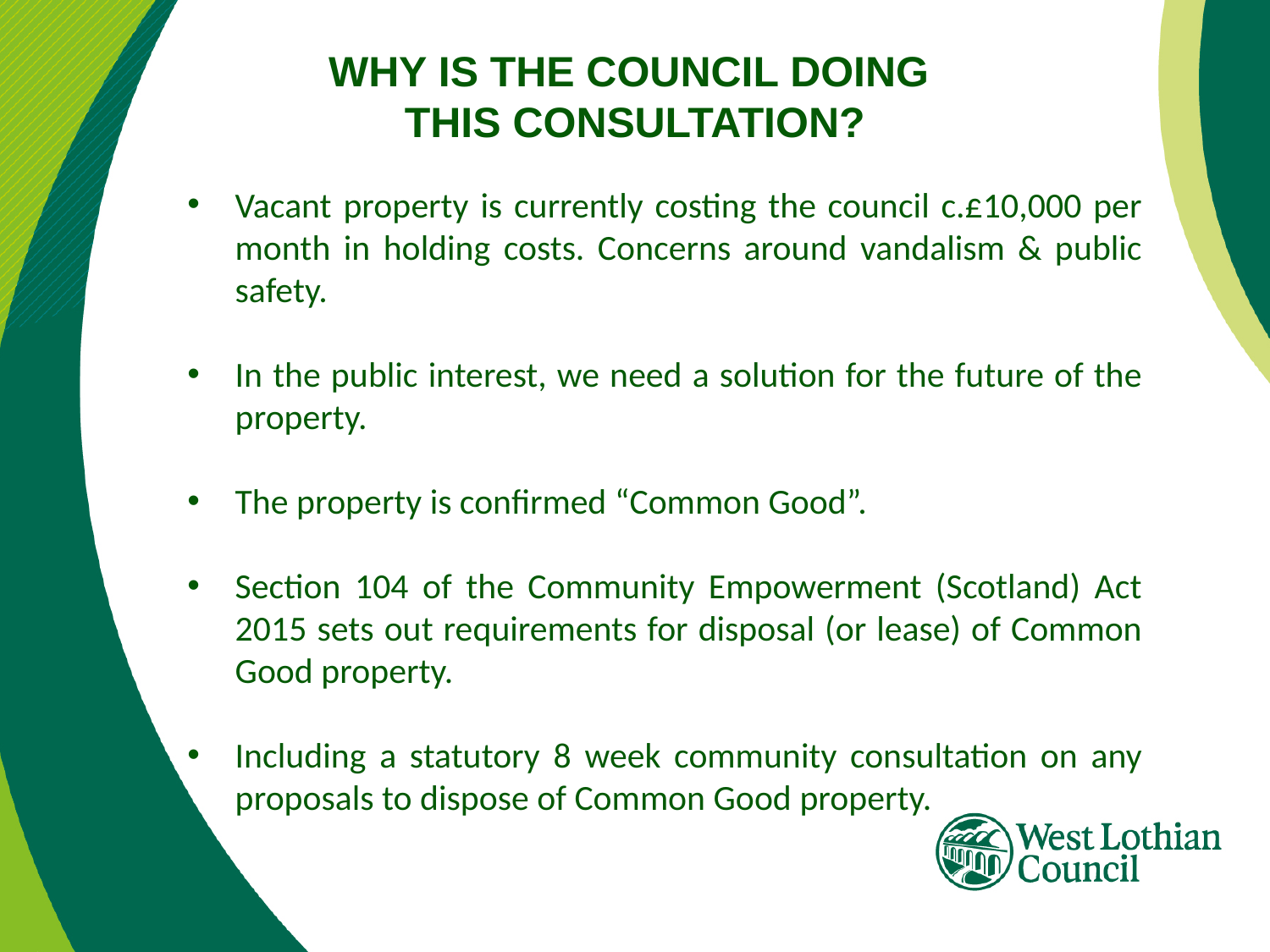

# WHY IS THE COUNCIL DOING THIS CONSULTATION?
Vacant property is currently costing the council c.£10,000 per month in holding costs. Concerns around vandalism & public safety.

In the public interest, we need a solution for the future of the property.

The property is confirmed “Common Good”.

Section 104 of the Community Empowerment (Scotland) Act 2015 sets out requirements for disposal (or lease) of Common Good property.

Including a statutory 8 week community consultation on any proposals to dispose of Common Good property.